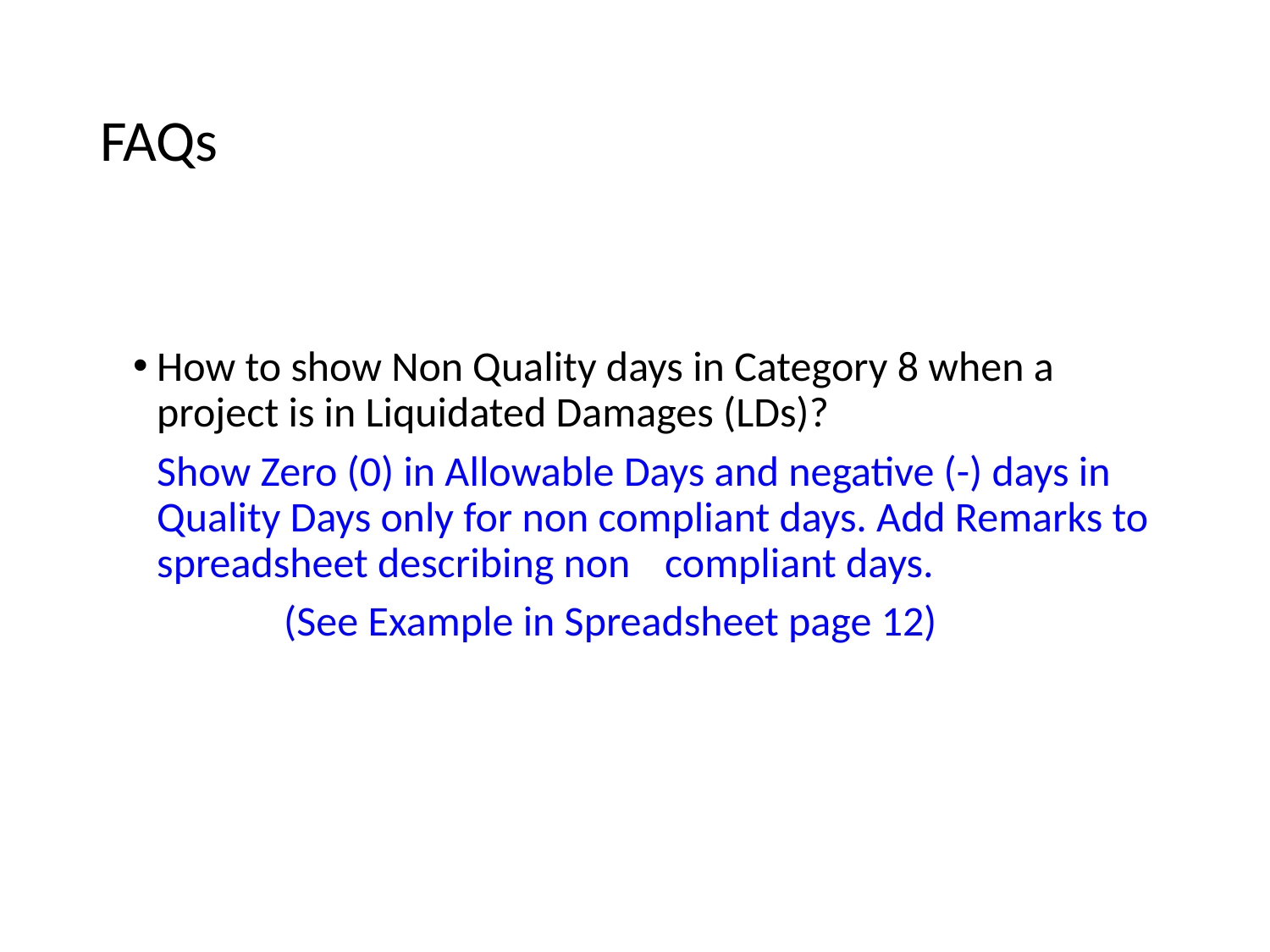

# FAQs
How to show Non Quality days in Category 8 when a project is in Liquidated Damages (LDs)?
	Show Zero (0) in Allowable Days and negative (-) days in Quality Days only for non compliant days. Add Remarks to spreadsheet describing non 	compliant days.
		(See Example in Spreadsheet page 12)